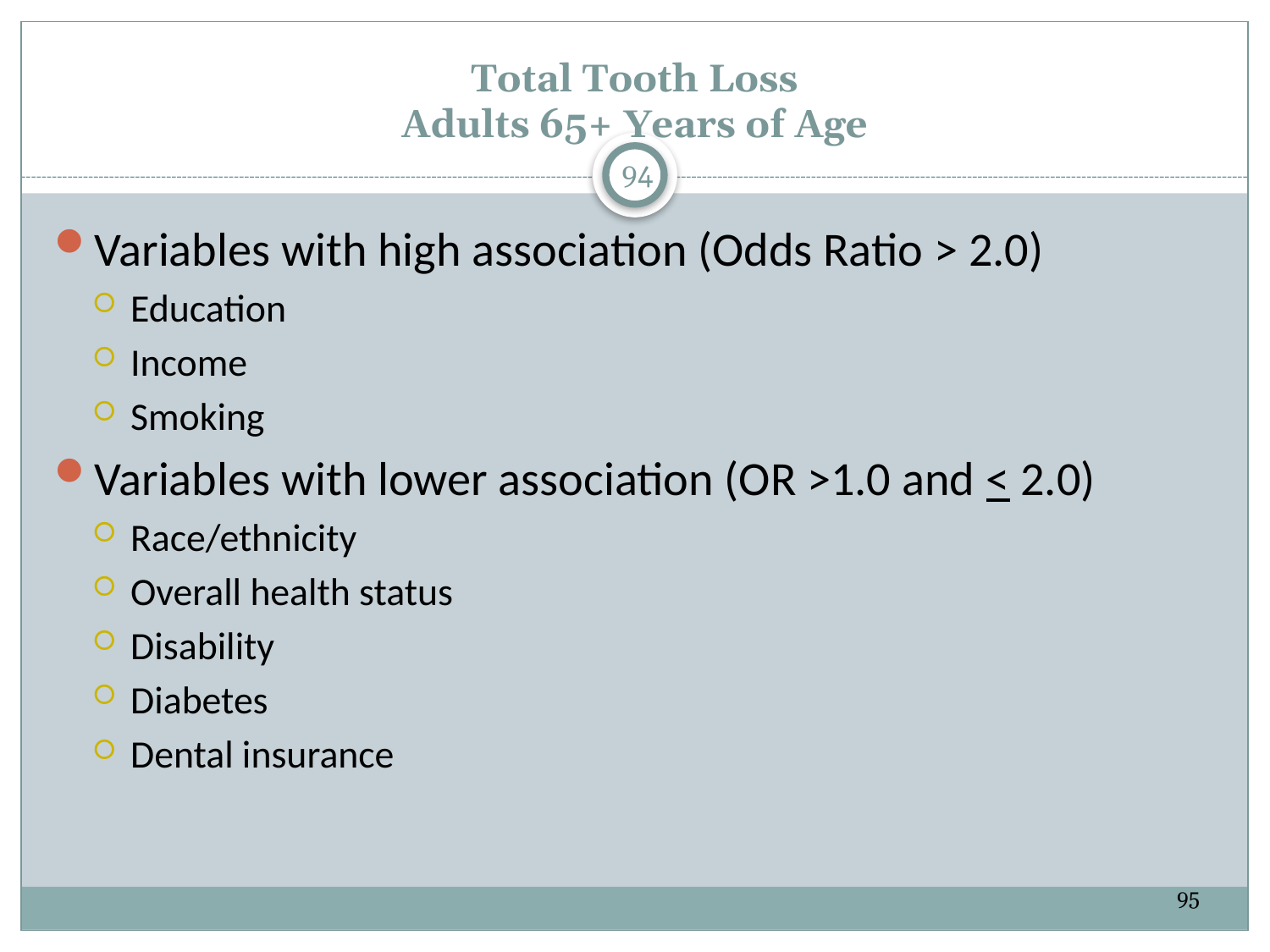

# Total Tooth Loss Adults 65+ Years of Age
94
Variables with high association (Odds Ratio > 2.0)
Education
Income
Smoking
Variables with lower association (OR >1.0 and < 2.0)
Race/ethnicity
Overall health status
Disability
Diabetes
Dental insurance

95